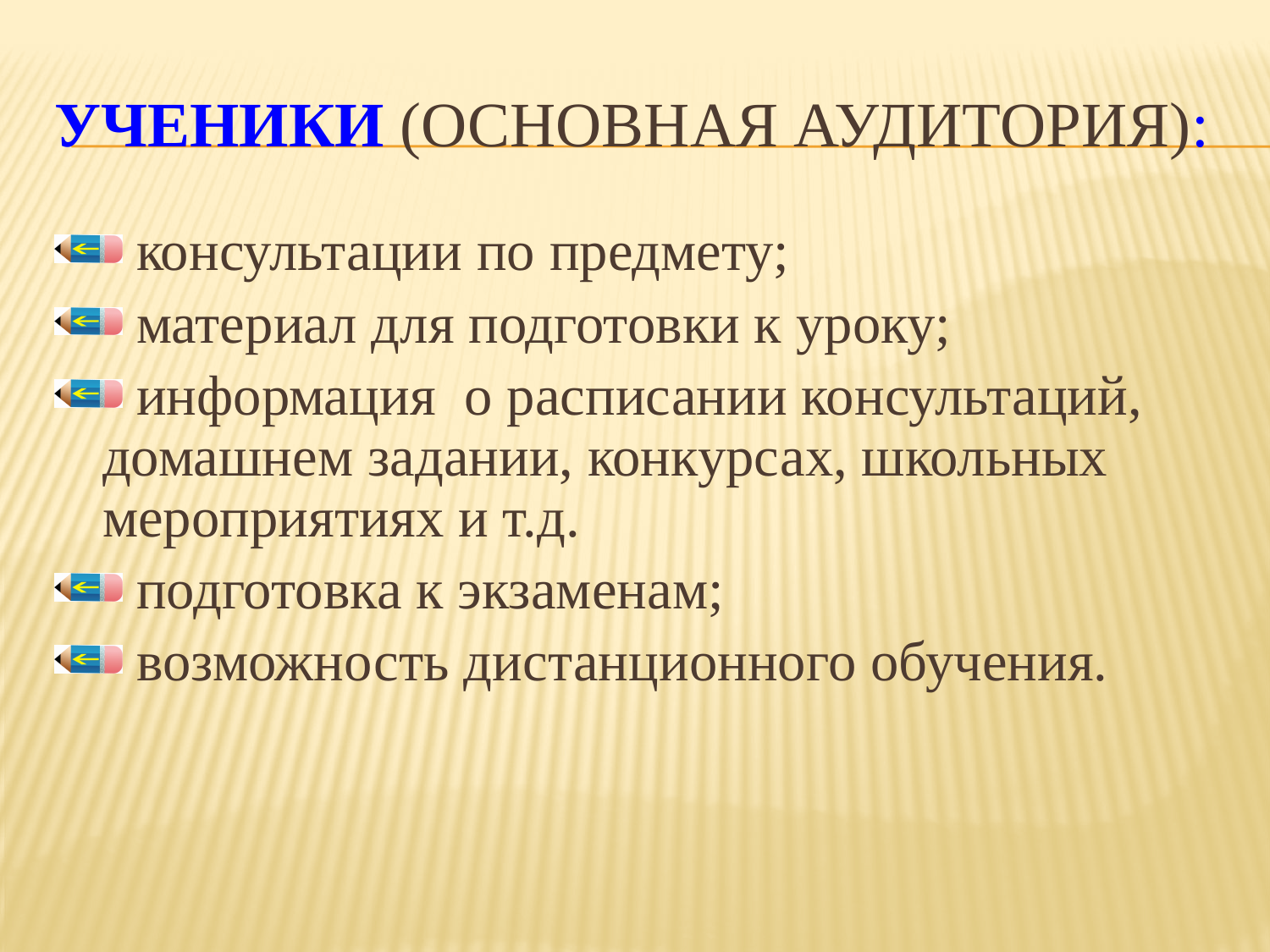

# Ученики (основная аудитория):
 консультации по предмету;
 материал для подготовки к уроку;
 информация  о расписании консультаций, домашнем задании, конкурсах, школьных мероприятиях и т.д.
 подготовка к экзаменам;
 возможность дистанционного обучения.